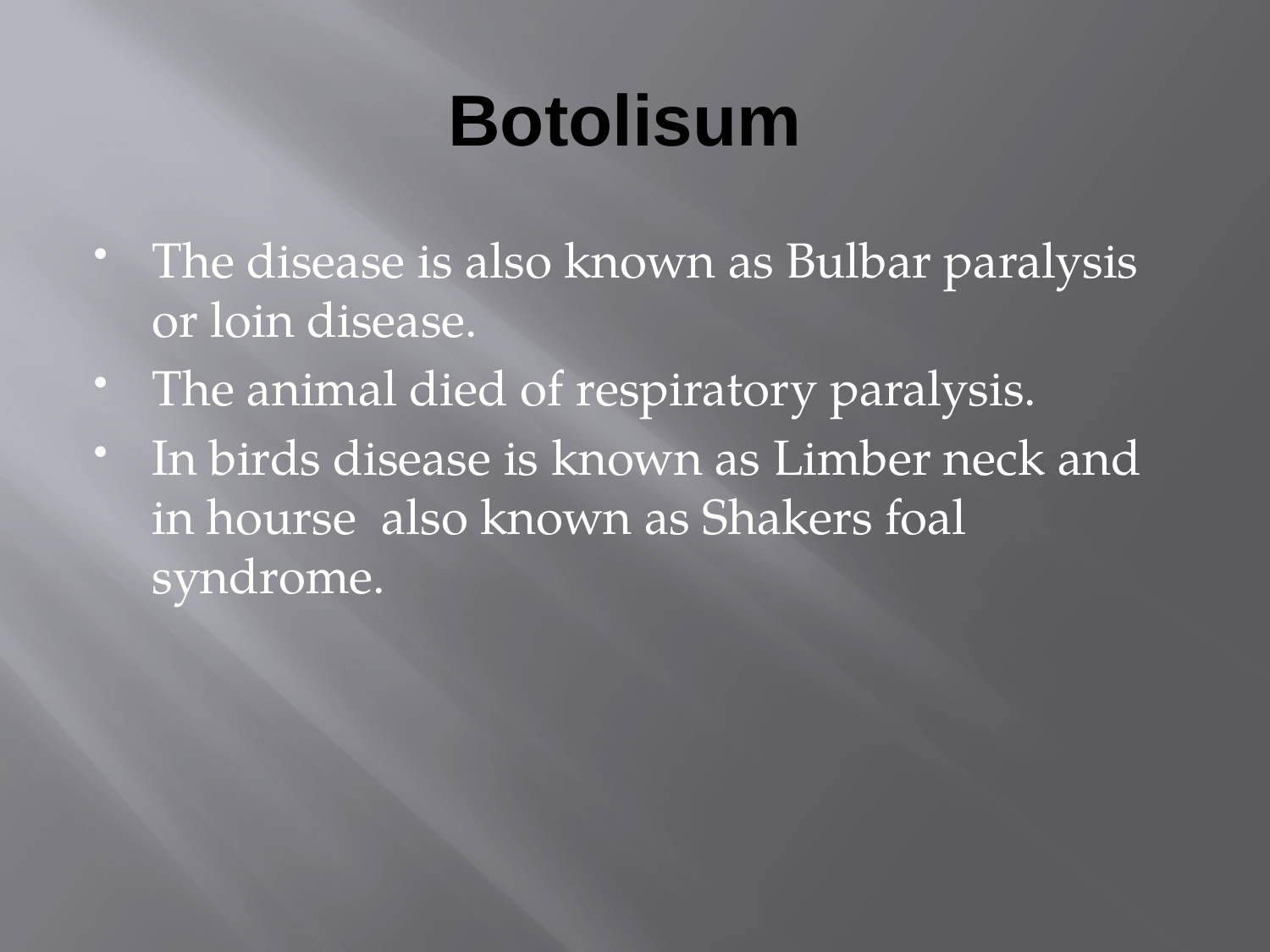

# Botolisum
The disease is also known as Bulbar paralysis or loin disease.
The animal died of respiratory paralysis.
In birds disease is known as Limber neck and in hourse  also known as Shakers foal syndrome.